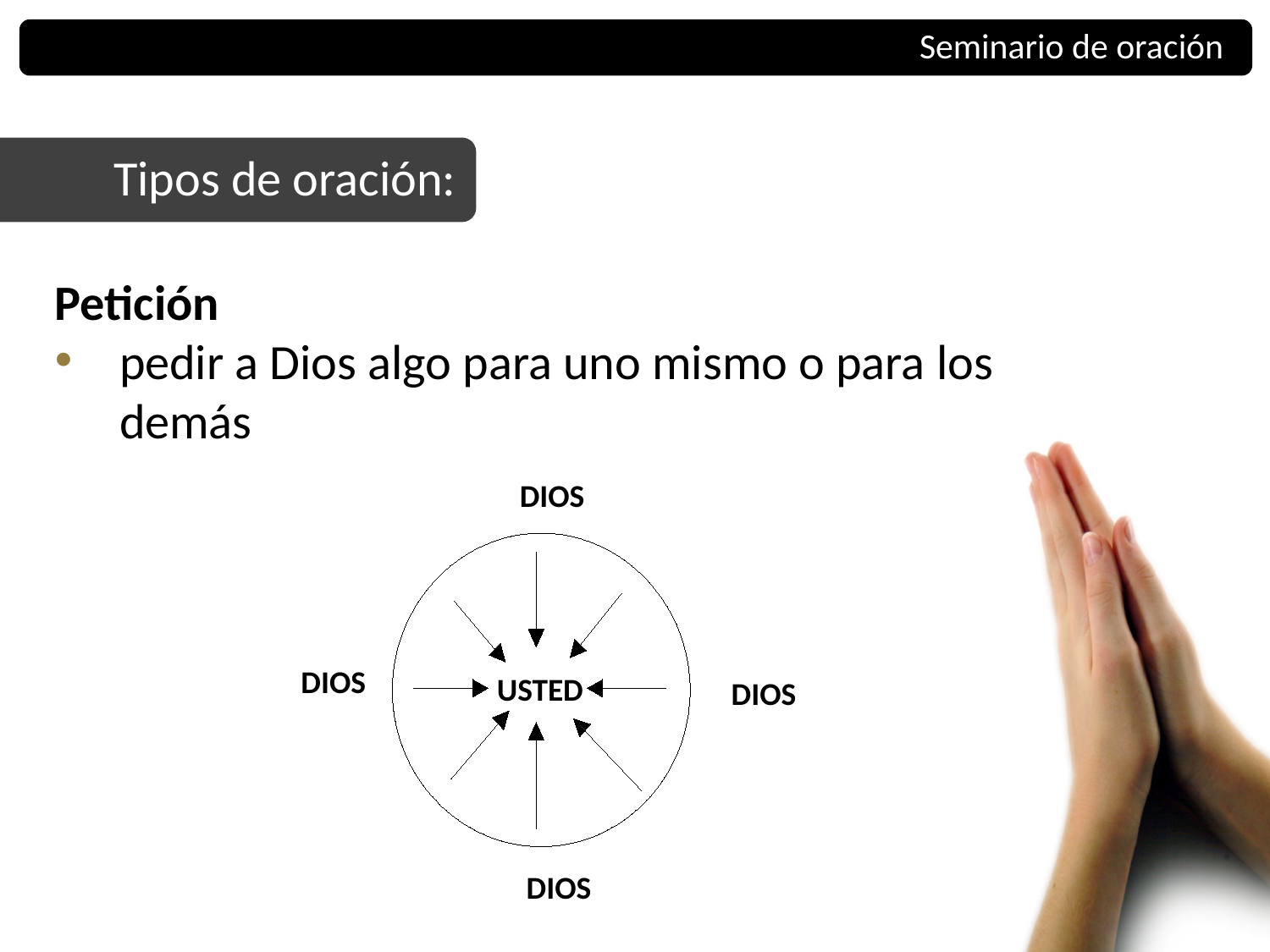

Seminario de oración

Tipos de oración:
Petición
pedir a Dios algo para uno mismo o para los demás
DIOS

DIOS
USTED
DIOS

DIOS